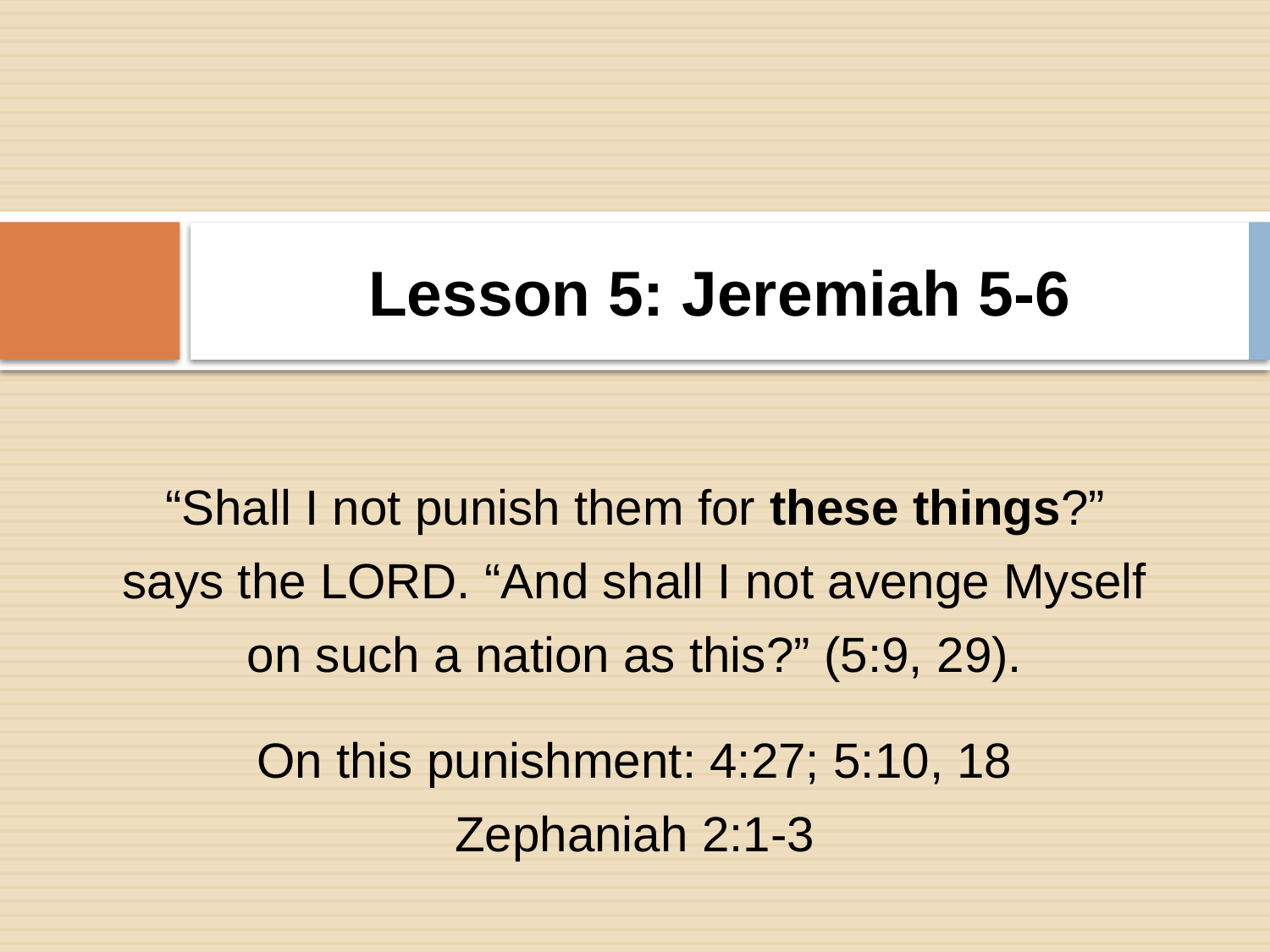

# Lesson 5: Jeremiah 5-6
“Shall I not punish them for these things?” says the LORD. “And shall I not avenge Myself on such a nation as this?” (5:9, 29).
On this punishment: 4:27; 5:10, 18
Zephaniah 2:1-3